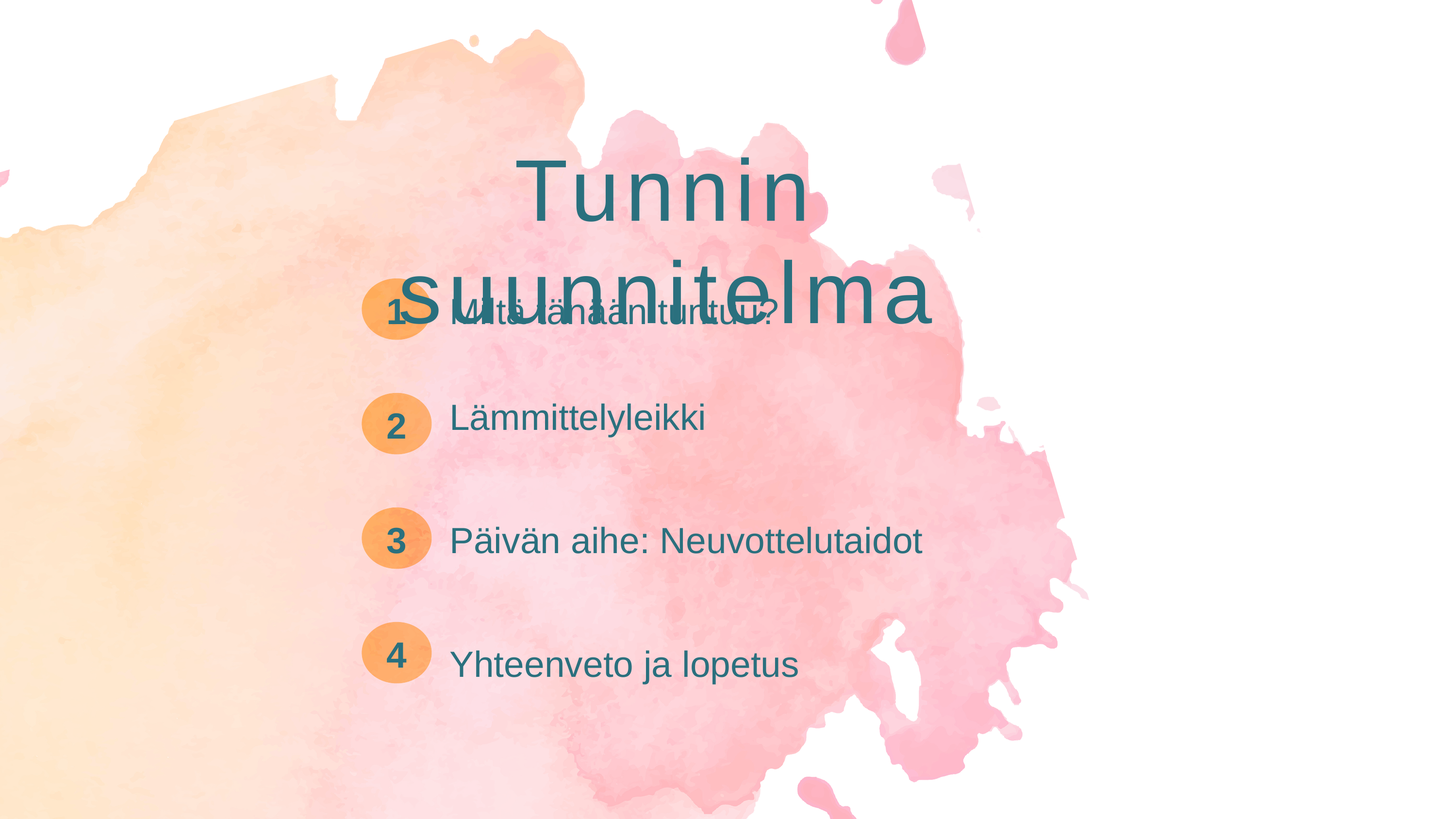

Tunnin suunnitelma
1

Miltä tänään tuntuu?
2
Lämmittelyleikki

3

Päivän aihe: Neuvottelutaidot
4

Yhteenveto ja lopetus